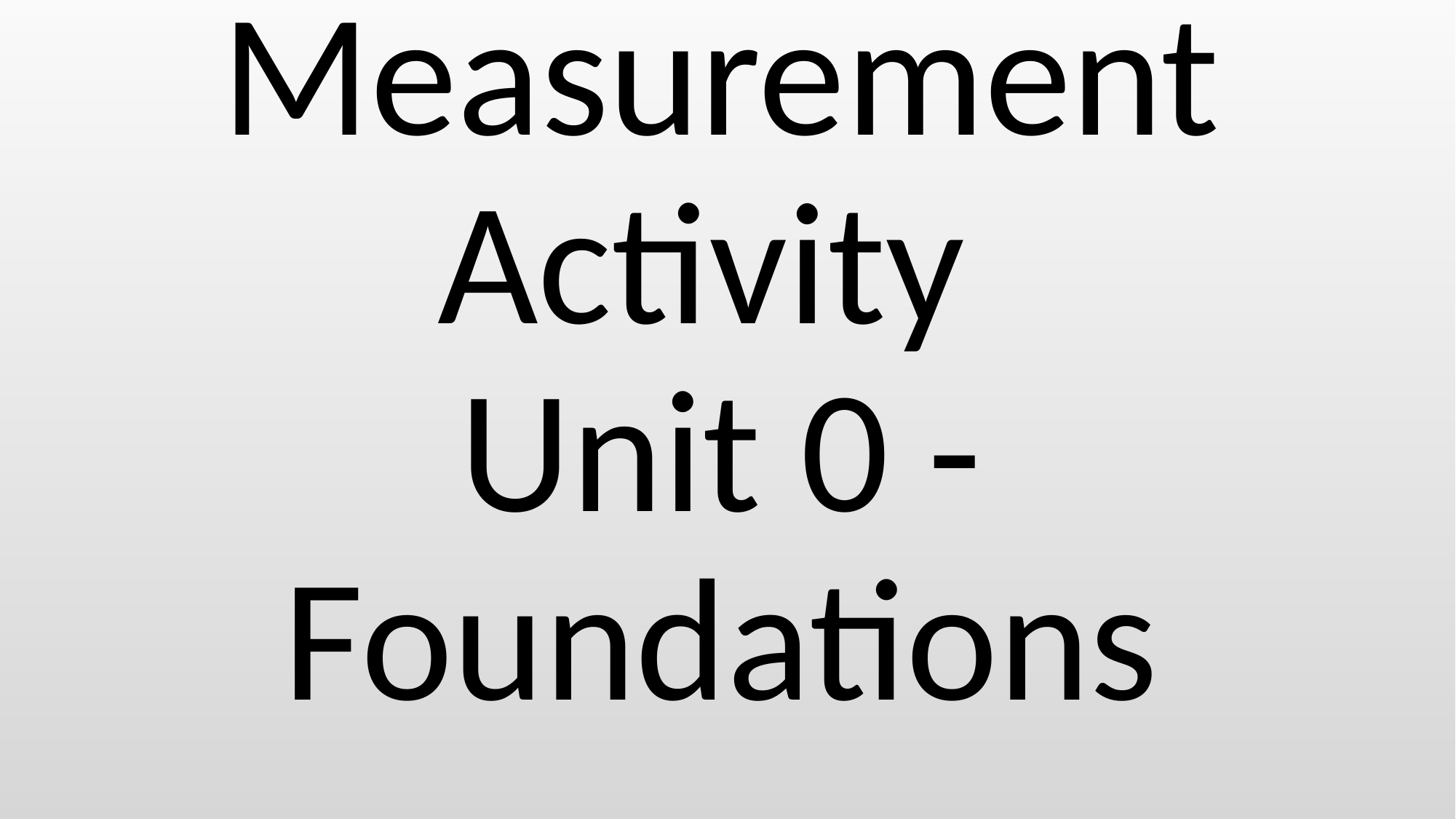

# Measurement Activity Unit 0 - Foundations